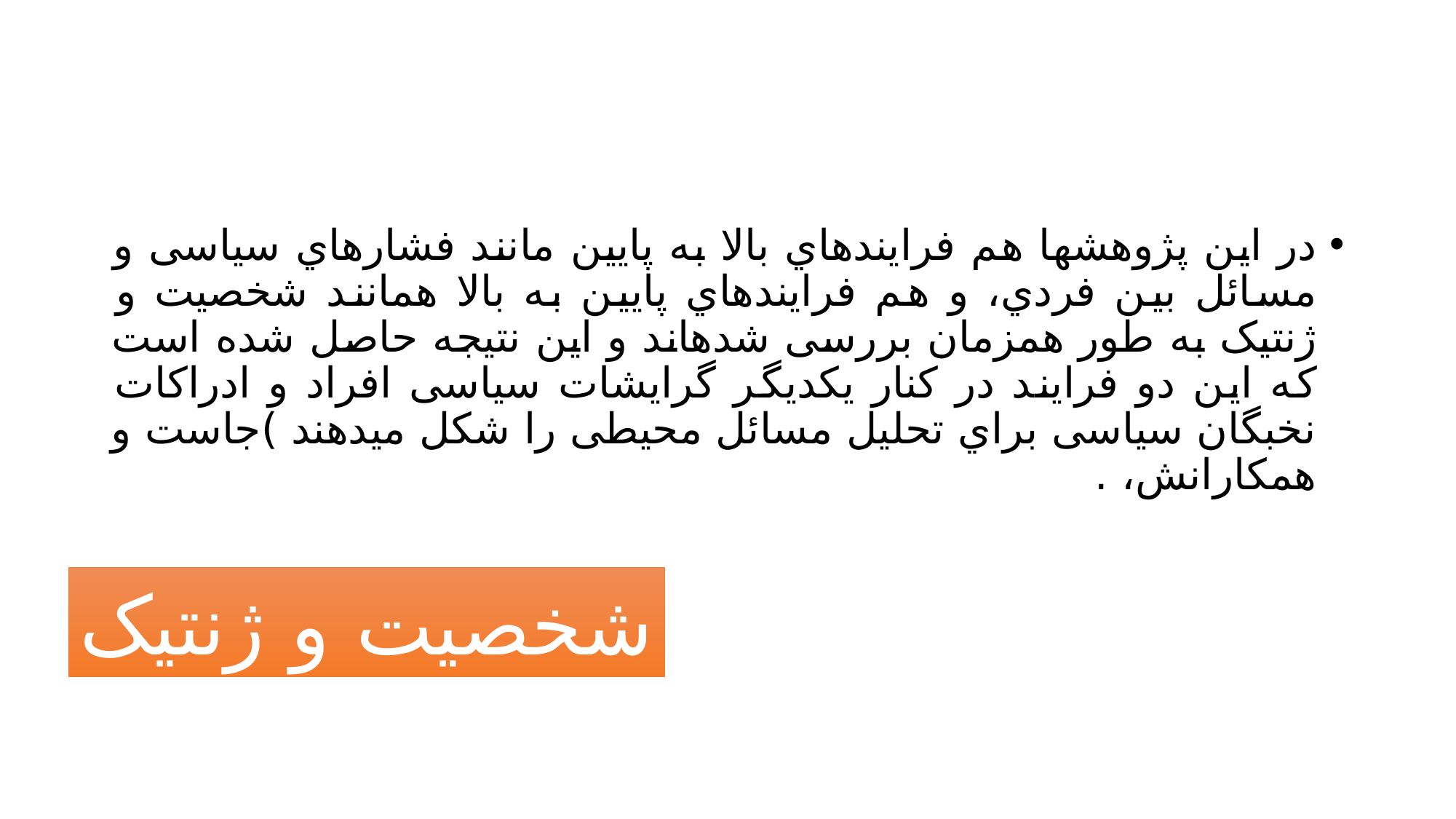

#
در این پژوهشها هم فرایندهاي بالا به پایین مانند فشارهاي سیاسی و مسائل بین فردي، و هم فرایندهاي پایین به بالا همانند شخصیت و ژنتیک به طور همزمان بررسی شدهاند و این نتیجه حاصل شده است که این دو فرایند در کنار یکدیگر گرایشات سیاسی افراد و ادراکات نخبگان سیاسی براي تحلیل مسائل محیطی را شکل میدهند )جاست و همکارانش، .
شخصیت و ژنتیک